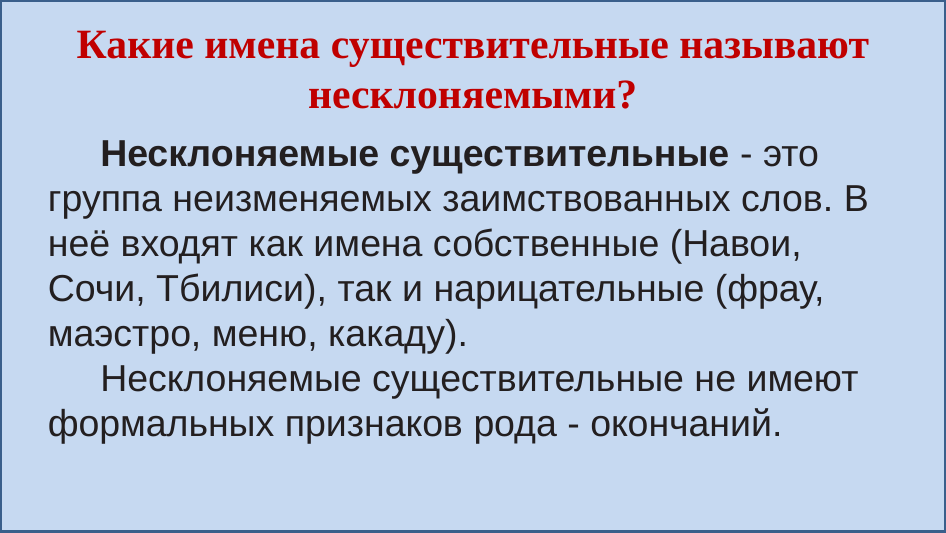

# Какие имена существительные называют несклоняемыми?
     Несклоняемые существительные - это группа неизменяемых заимствованных слов. В неё входят как имена собственные (Навои, Сочи, Тбилиси), так и нарицательные (фрау, маэстро, меню, какаду).
     Несклоняемые существительные не имеют формальных признаков рода - окончаний.